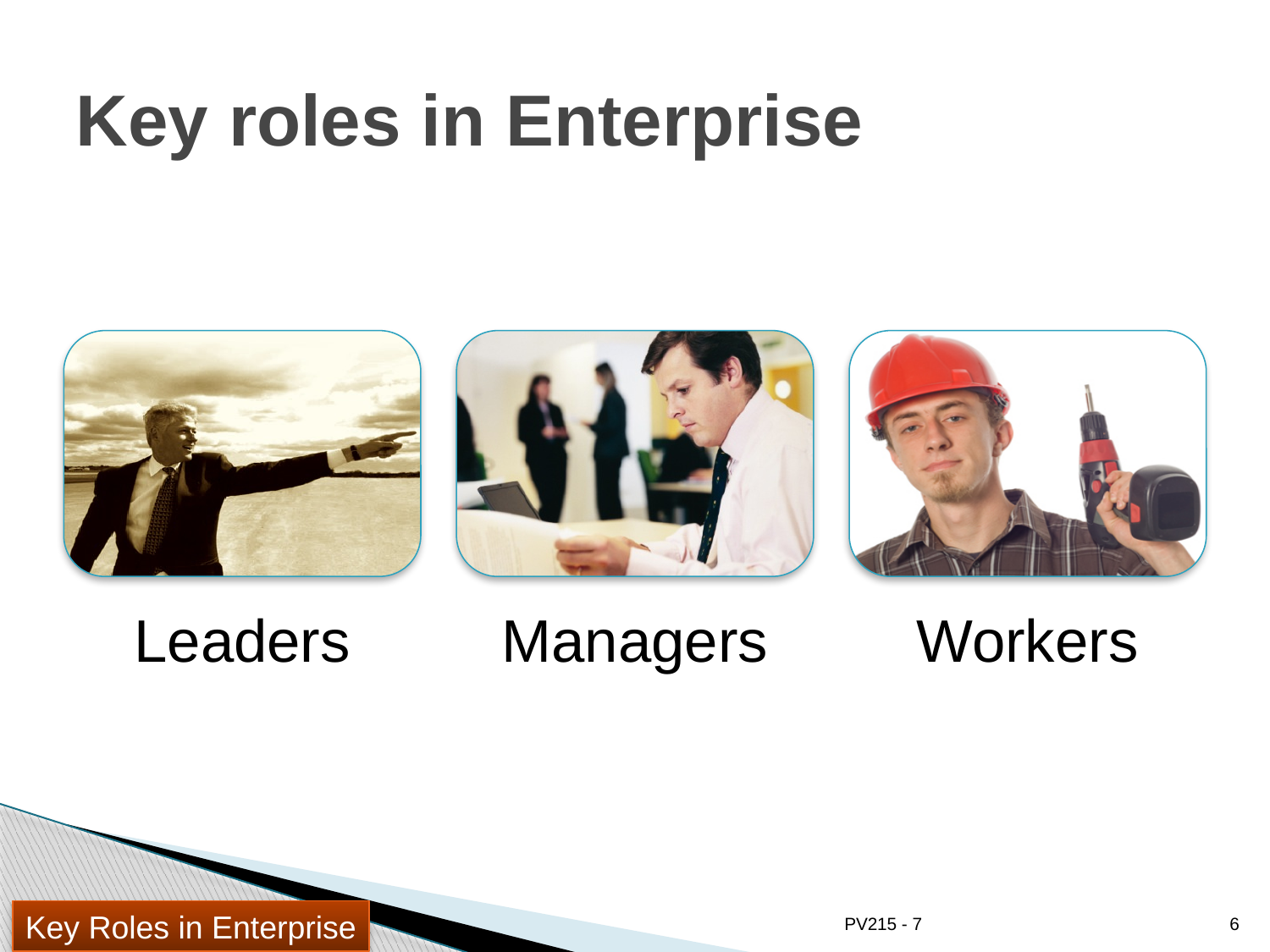

# Key roles in Enterprise
Leaders
Managers
Workers
PV215 - 7
6
Key Roles in Enterprise